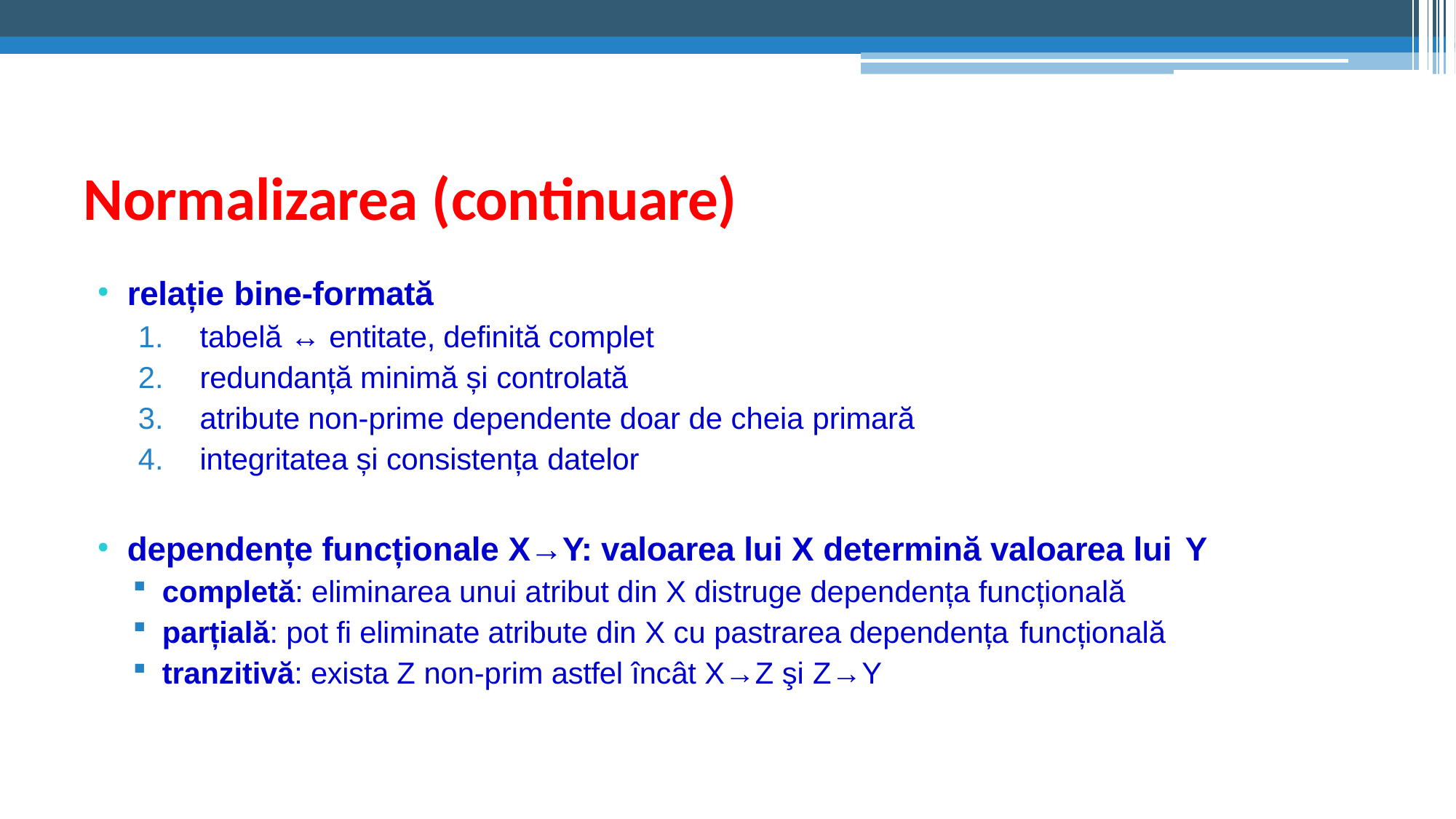

# Normalizarea (continuare)
relație bine-formată
tabelă ↔ entitate, definită complet
redundanță minimă și controlată
atribute non-prime dependente doar de cheia primară
integritatea și consistența datelor

dependențe funcționale X→Y: valoarea lui X determină valoarea lui Y
completă: eliminarea unui atribut din X distruge dependența funcțională
parțială: pot fi eliminate atribute din X cu pastrarea dependența funcțională
tranzitivă: exista Z non-prim astfel încât X→Z şi Z→Y